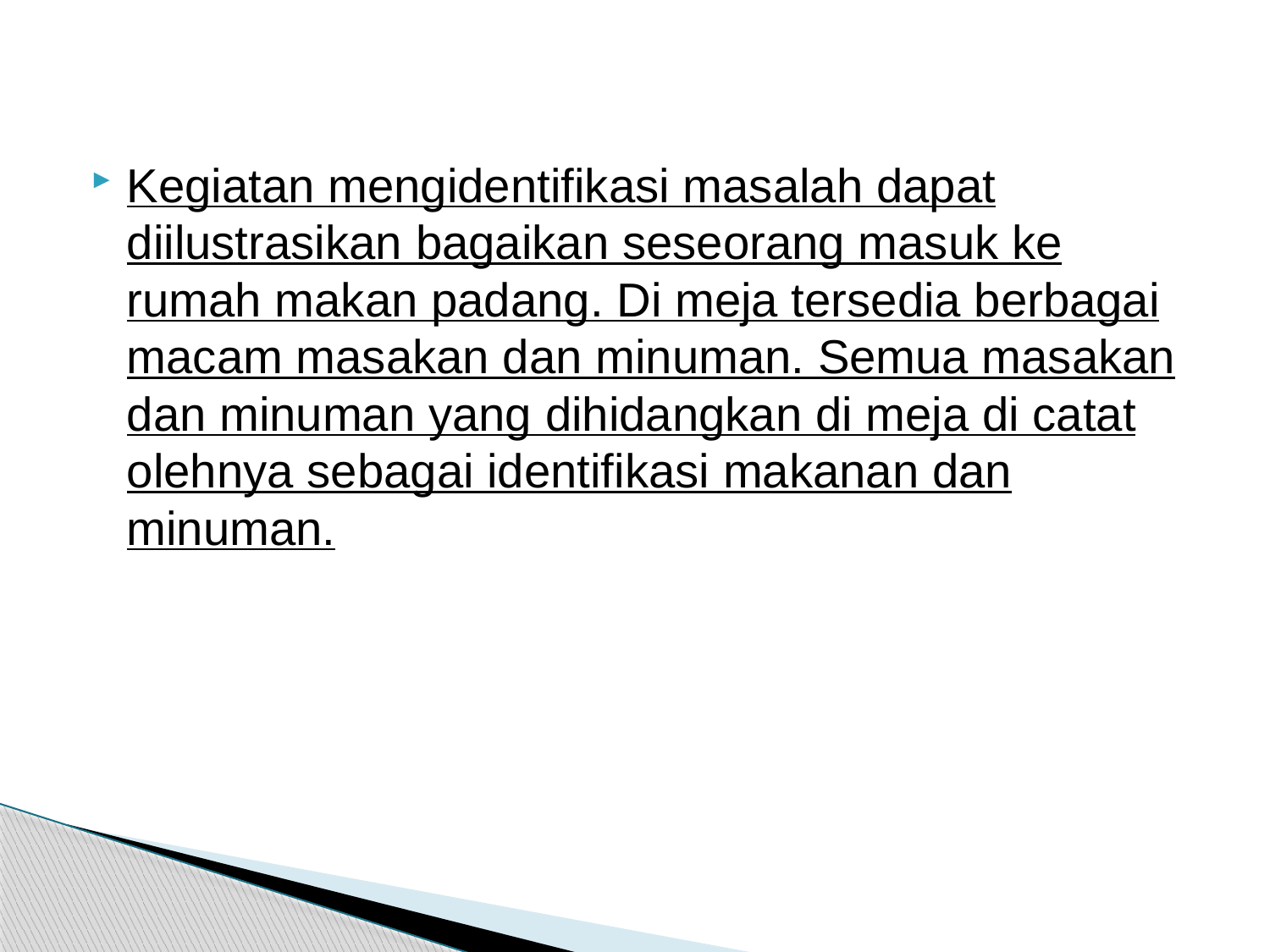

Kegiatan mengidentifikasi masalah dapat diilustrasikan bagaikan seseorang masuk ke rumah makan padang. Di meja tersedia berbagai macam masakan dan minuman. Semua masakan dan minuman yang dihidangkan di meja di catat olehnya sebagai identifikasi makanan dan minuman.